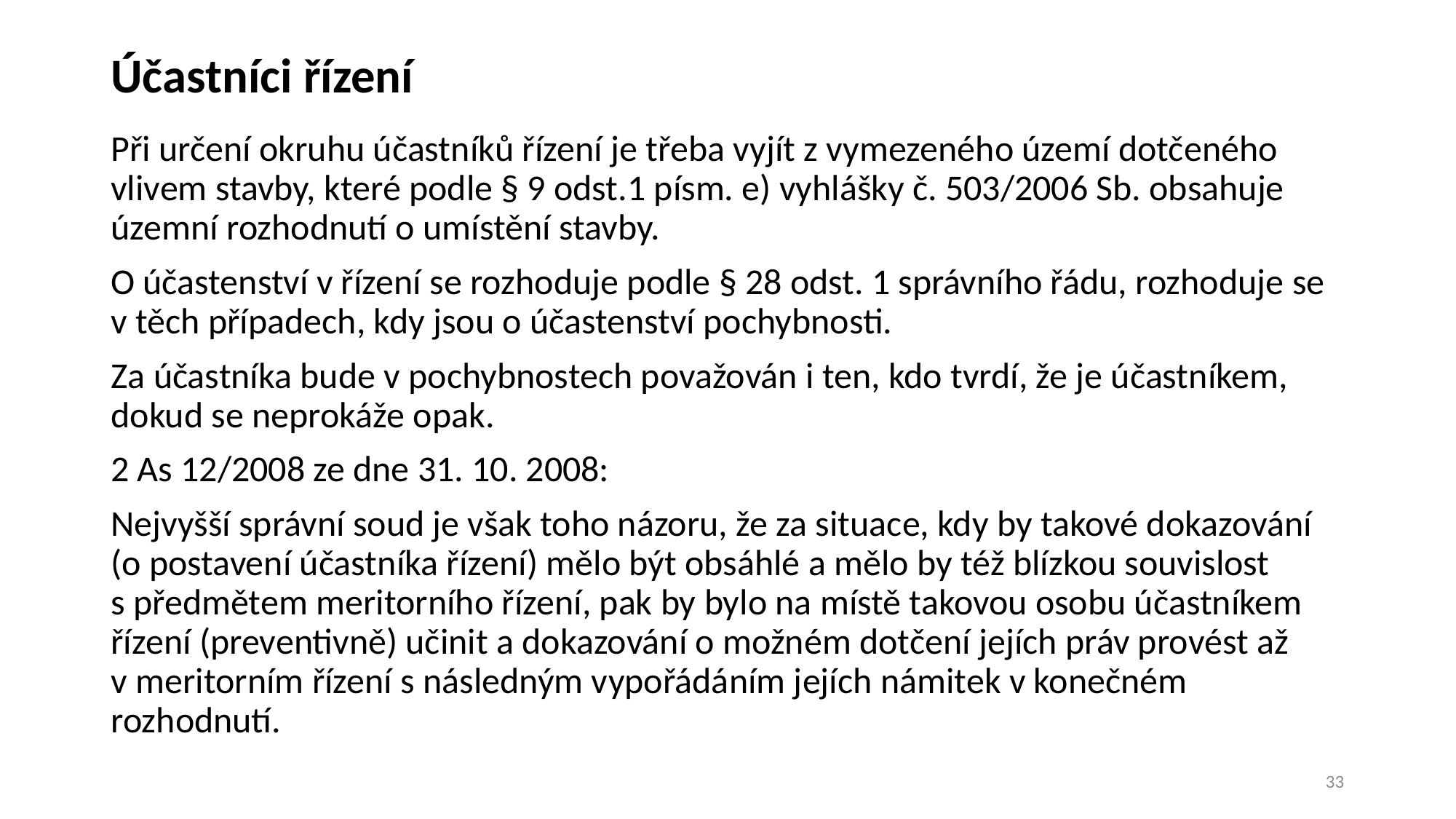

# Účastníci řízení
Při určení okruhu účastníků řízení je třeba vyjít z vymezeného území dotčeného vlivem stavby, které podle § 9 odst.1 písm. e) vyhlášky č. 503/2006 Sb. obsahuje územní rozhodnutí o umístění stavby.
O účastenství v řízení se rozhoduje podle § 28 odst. 1 správního řádu, rozhoduje se v těch případech, kdy jsou o účastenství pochybnosti.
Za účastníka bude v pochybnostech považován i ten, kdo tvrdí, že je účastníkem, dokud se neprokáže opak.
2 As 12/2008 ze dne 31. 10. 2008:
Nejvyšší správní soud je však toho názoru, že za situace, kdy by takové dokazování (o postavení účastníka řízení) mělo být obsáhlé a mělo by též blízkou souvislost s předmětem meritorního řízení, pak by bylo na místě takovou osobu účastníkem řízení (preventivně) učinit a dokazování o možném dotčení jejích práv provést až v meritorním řízení s následným vypořádáním jejích námitek v konečném rozhodnutí.
33